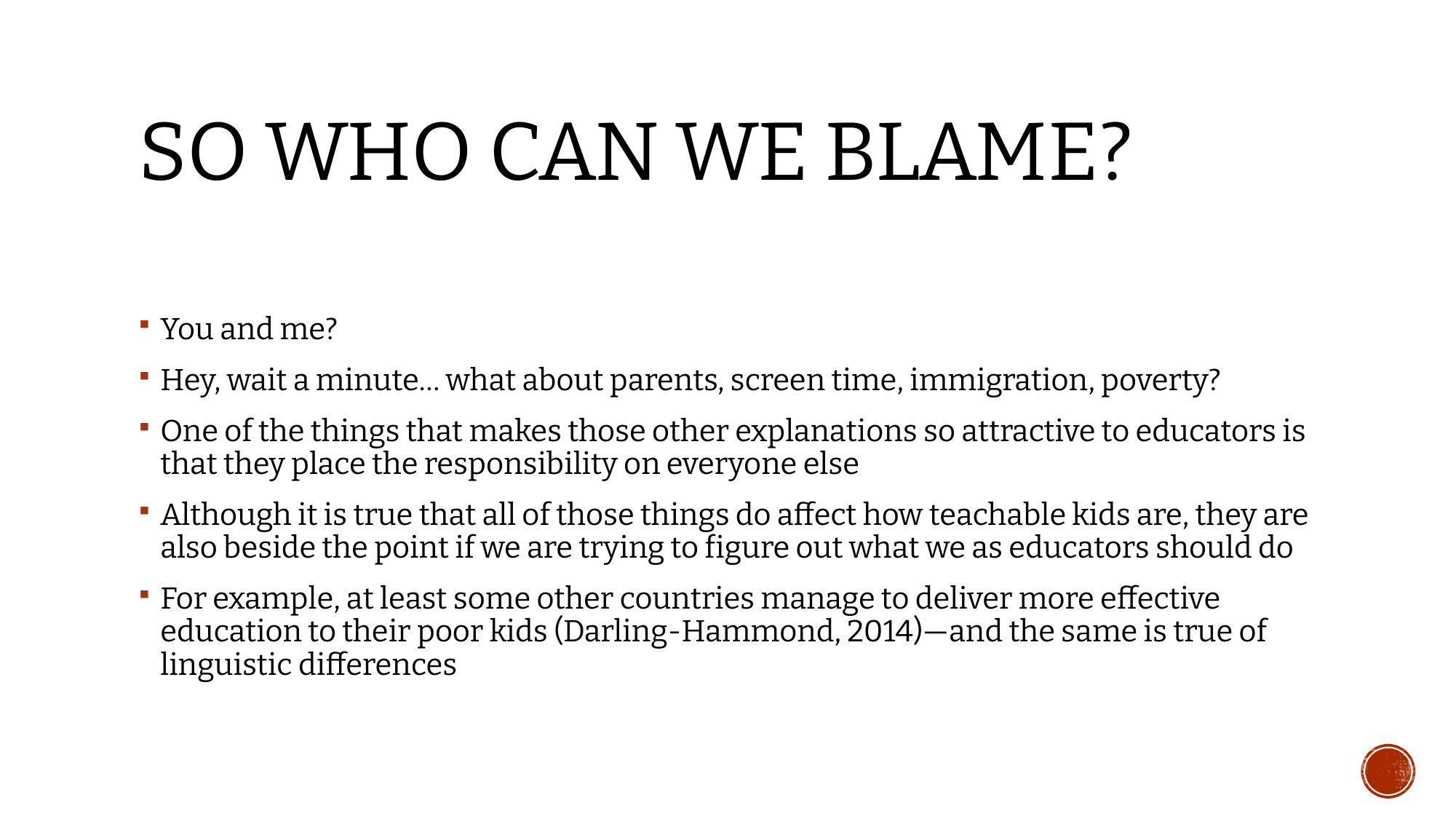

# So Who Can We Blame?

You and me?
Hey, wait a minute… what about parents, screen time, immigration, poverty?
One of the things that makes those other explanations so attractive to educators is that they place the responsibility on everyone else
Although it is true that all of those things do affect how teachable kids are, they are also beside the point if we are trying to figure out what we as educators should do
For example, at least some other countries manage to deliver more effective education to their poor kids (Darling-Hammond, 2014)—and the same is true of linguistic differences